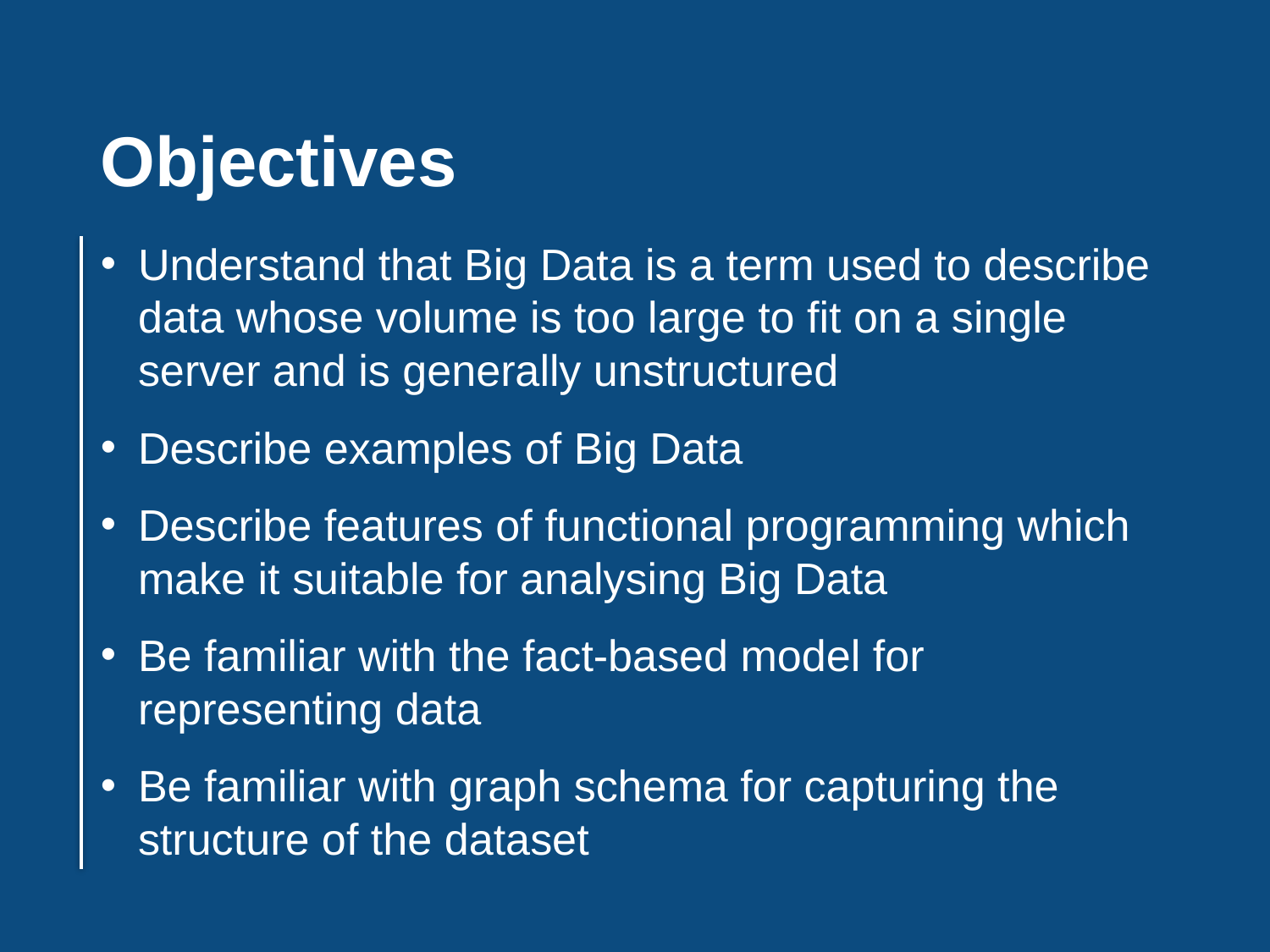

Objectives
Understand that Big Data is a term used to describe data whose volume is too large to fit on a single server and is generally unstructured
Describe examples of Big Data
Describe features of functional programming which make it suitable for analysing Big Data
Be familiar with the fact-based model for
representing data
Be familiar with graph schema for capturing the structure of the dataset